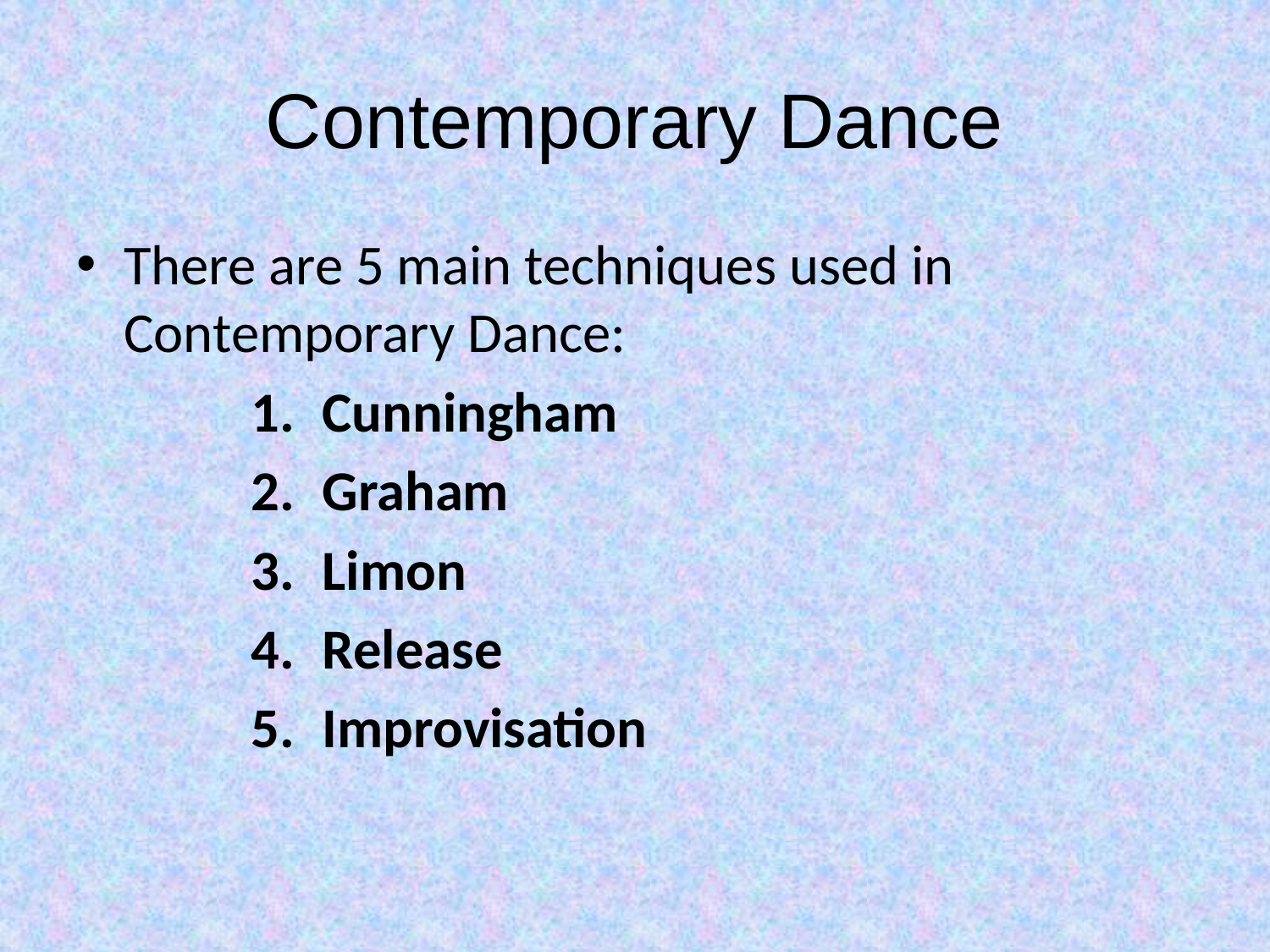

# Contemporary Dance
There are 5 main techniques used in Contemporary Dance:
Cunningham
Graham
Limon
Release
Improvisation